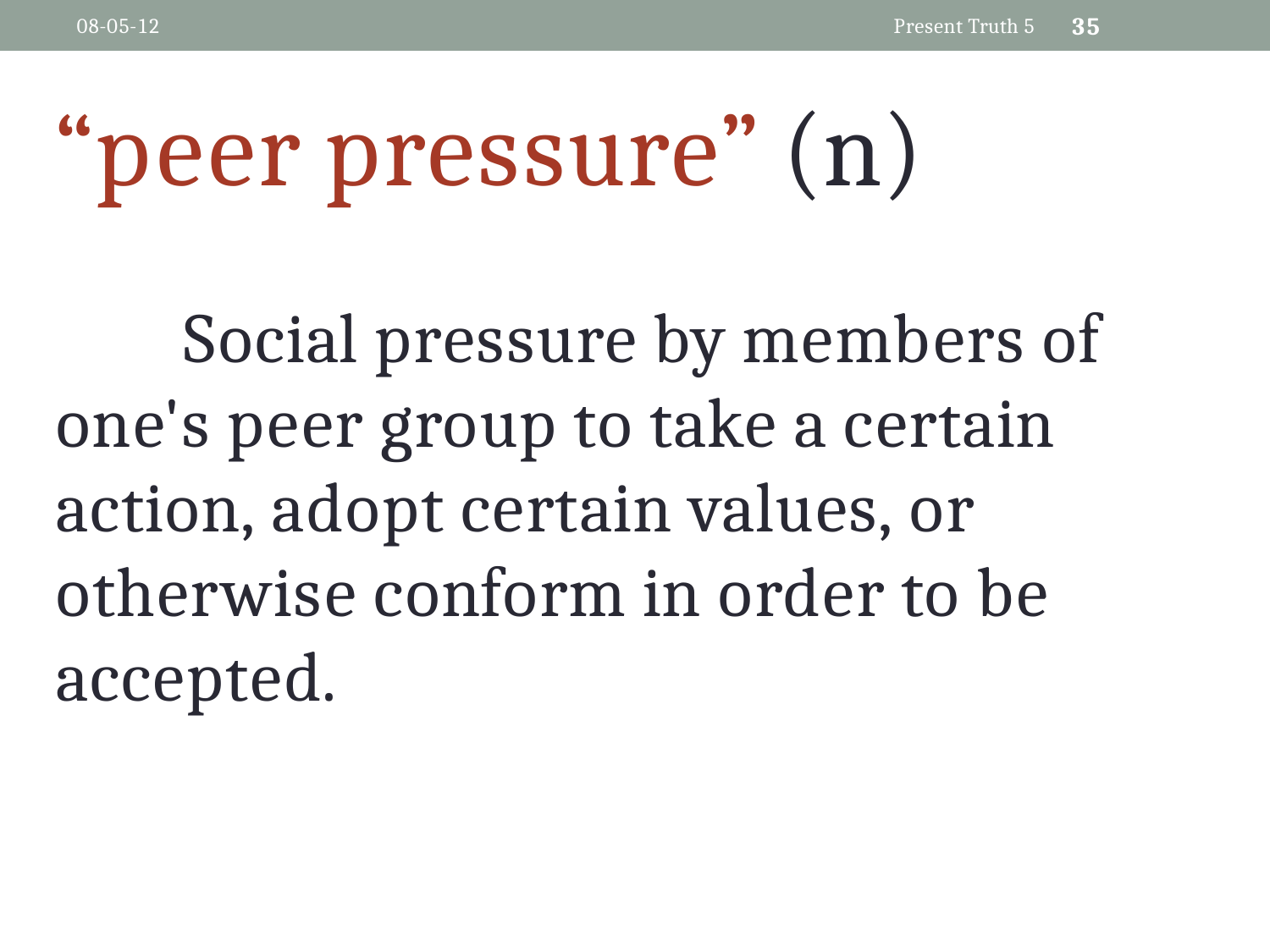

08-05-12
Present Truth 5
35
“peer pressure” (n)

	Social pressure by members of one's peer group to take a certain action, adopt certain values, or otherwise conform in order to be accepted.